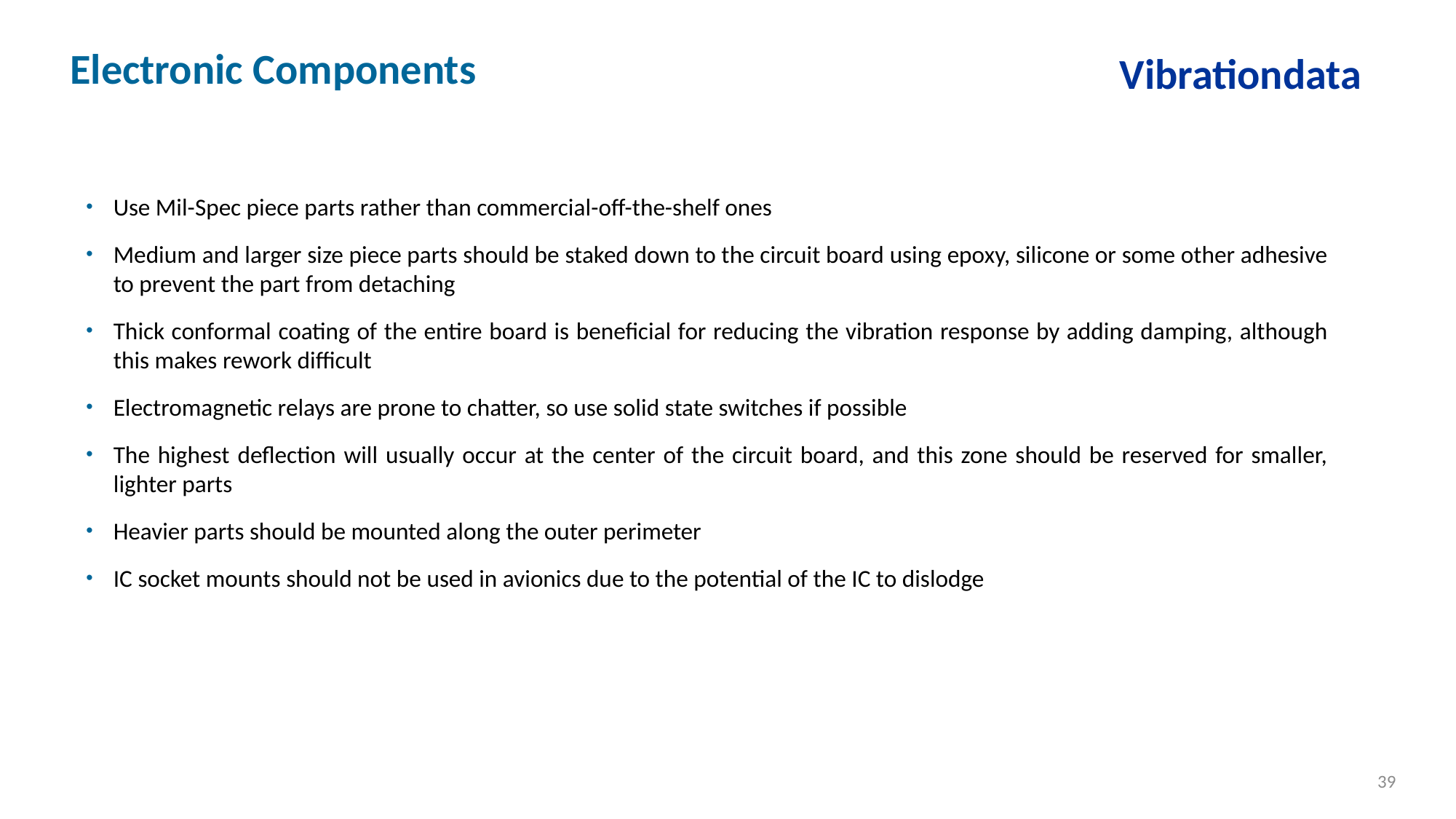

# Electronic Components
Vibrationdata

Use Mil-Spec piece parts rather than commercial-off-the-shelf ones
Medium and larger size piece parts should be staked down to the circuit board using epoxy, silicone or some other adhesive to prevent the part from detaching
Thick conformal coating of the entire board is beneficial for reducing the vibration response by adding damping, although this makes rework difficult
Electromagnetic relays are prone to chatter, so use solid state switches if possible
The highest deflection will usually occur at the center of the circuit board, and this zone should be reserved for smaller, lighter parts
Heavier parts should be mounted along the outer perimeter
IC socket mounts should not be used in avionics due to the potential of the IC to dislodge

39